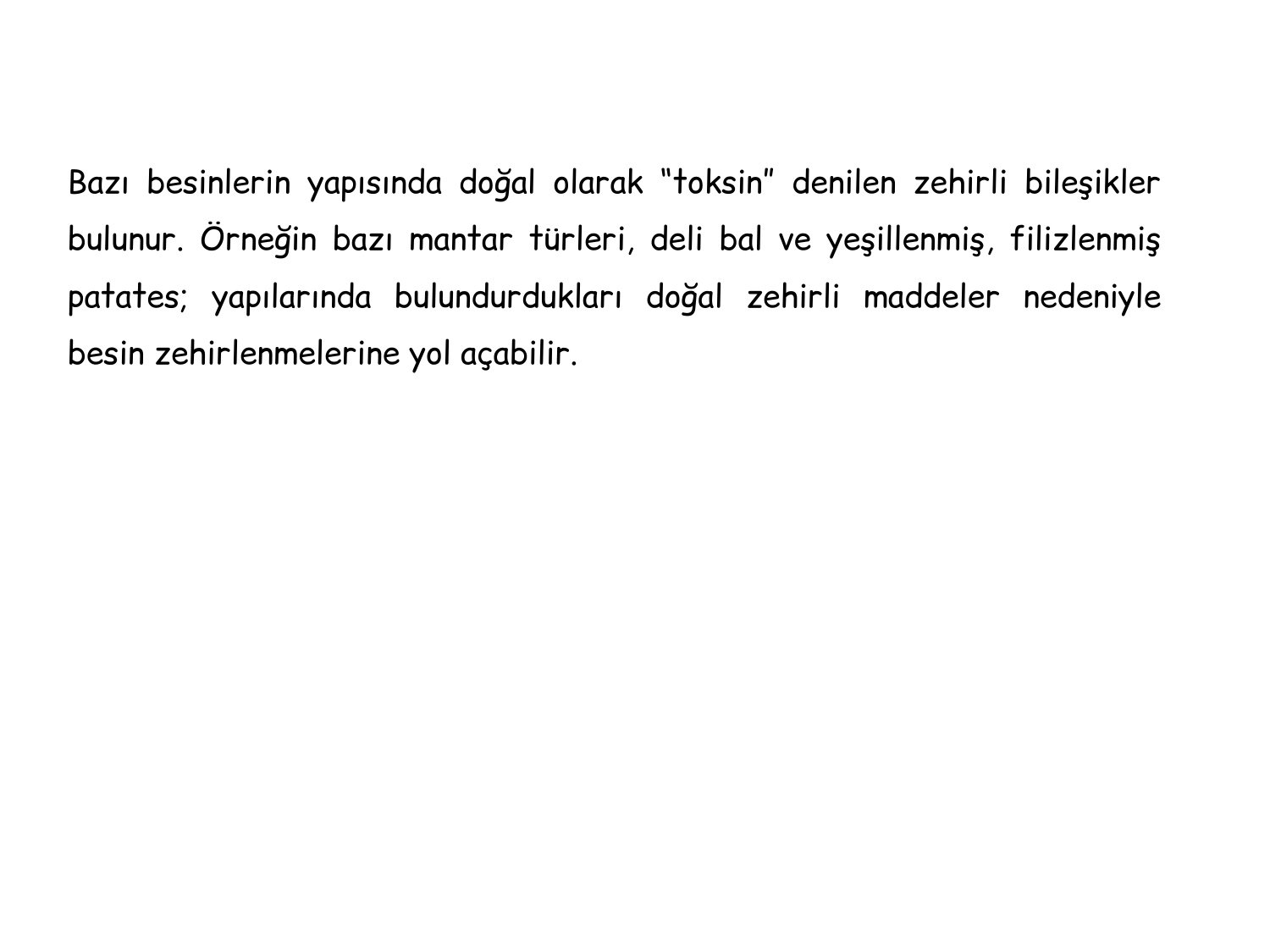

Bazı besinlerin yapısında doğal olarak “toksin” denilen zehirli bileşikler bulunur. Örneğin bazı mantar türleri, deli bal ve yeşillenmiş, filizlenmiş patates; yapılarında bulundurdukları doğal zehirli maddeler nedeniyle besin zehirlenmelerine yol açabilir.